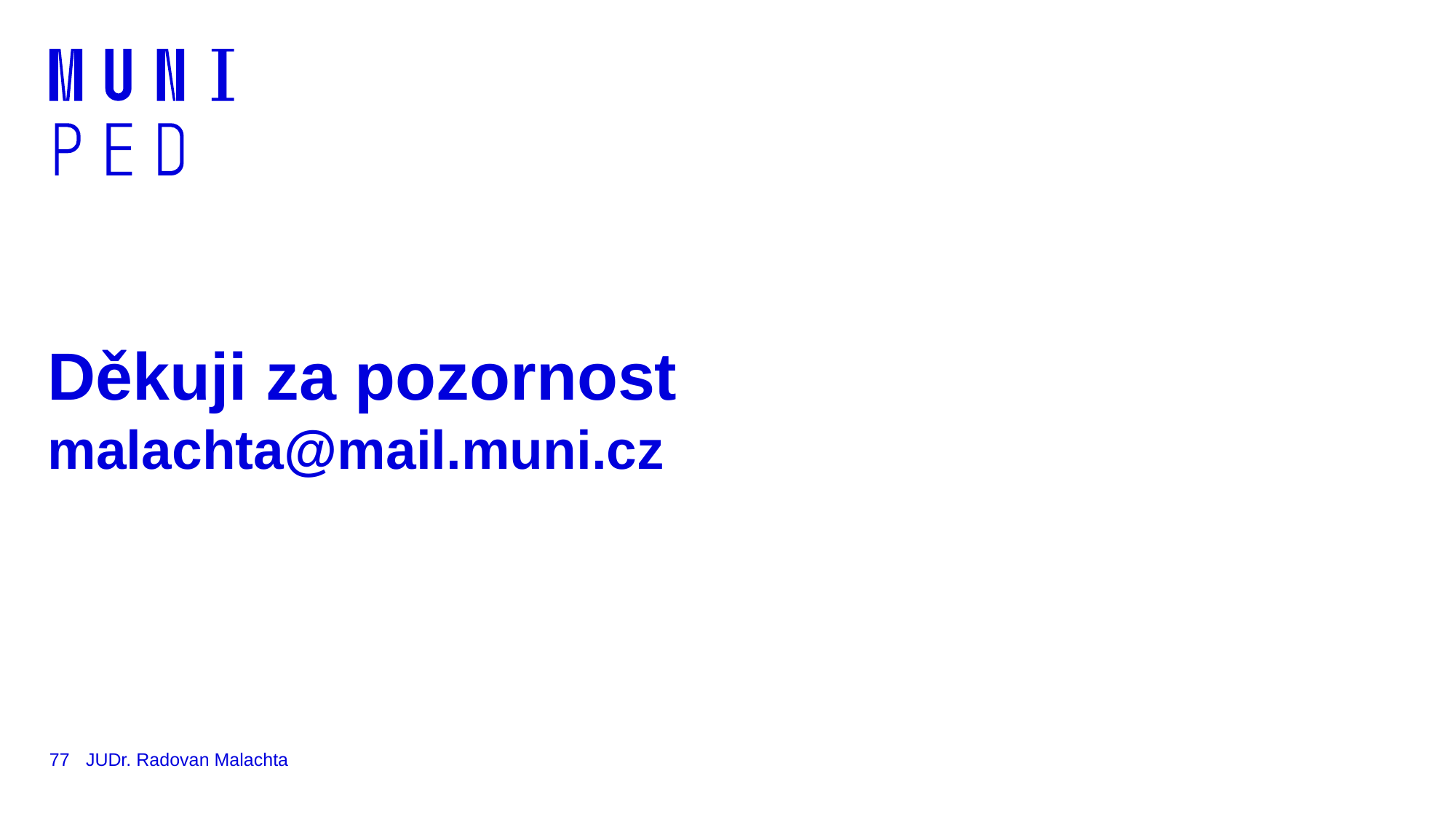

# Děkuji za pozornost malachta@mail.muni.cz

77
JUDr. Radovan Malachta